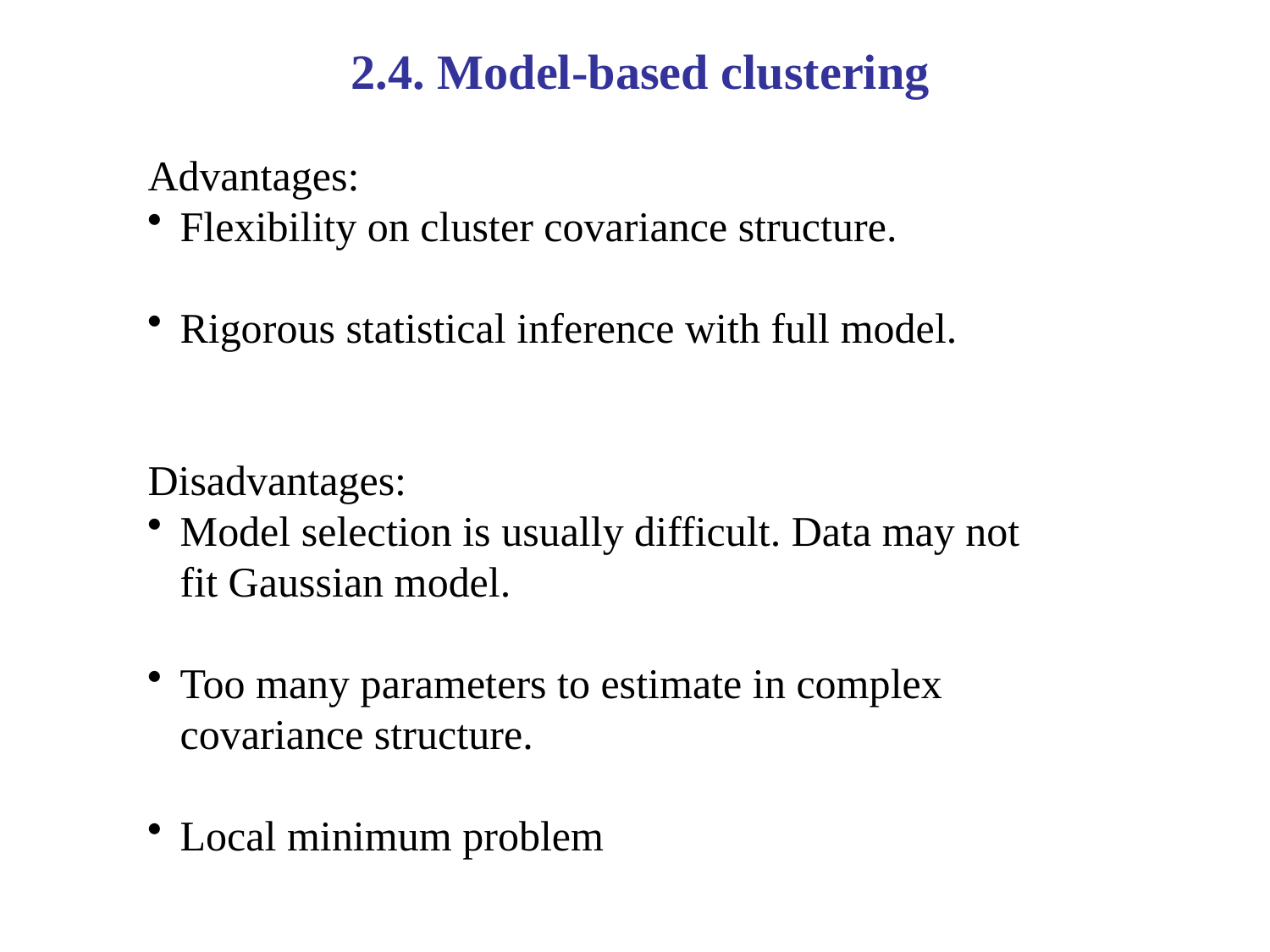

2.4. Model-based clustering
Advantages:
Flexibility on cluster covariance structure.

Rigorous statistical inference with full model.

Disadvantages:
Model selection is usually difficult. Data may not fit Gaussian model.

Too many parameters to estimate in complex covariance structure.

Local minimum problem